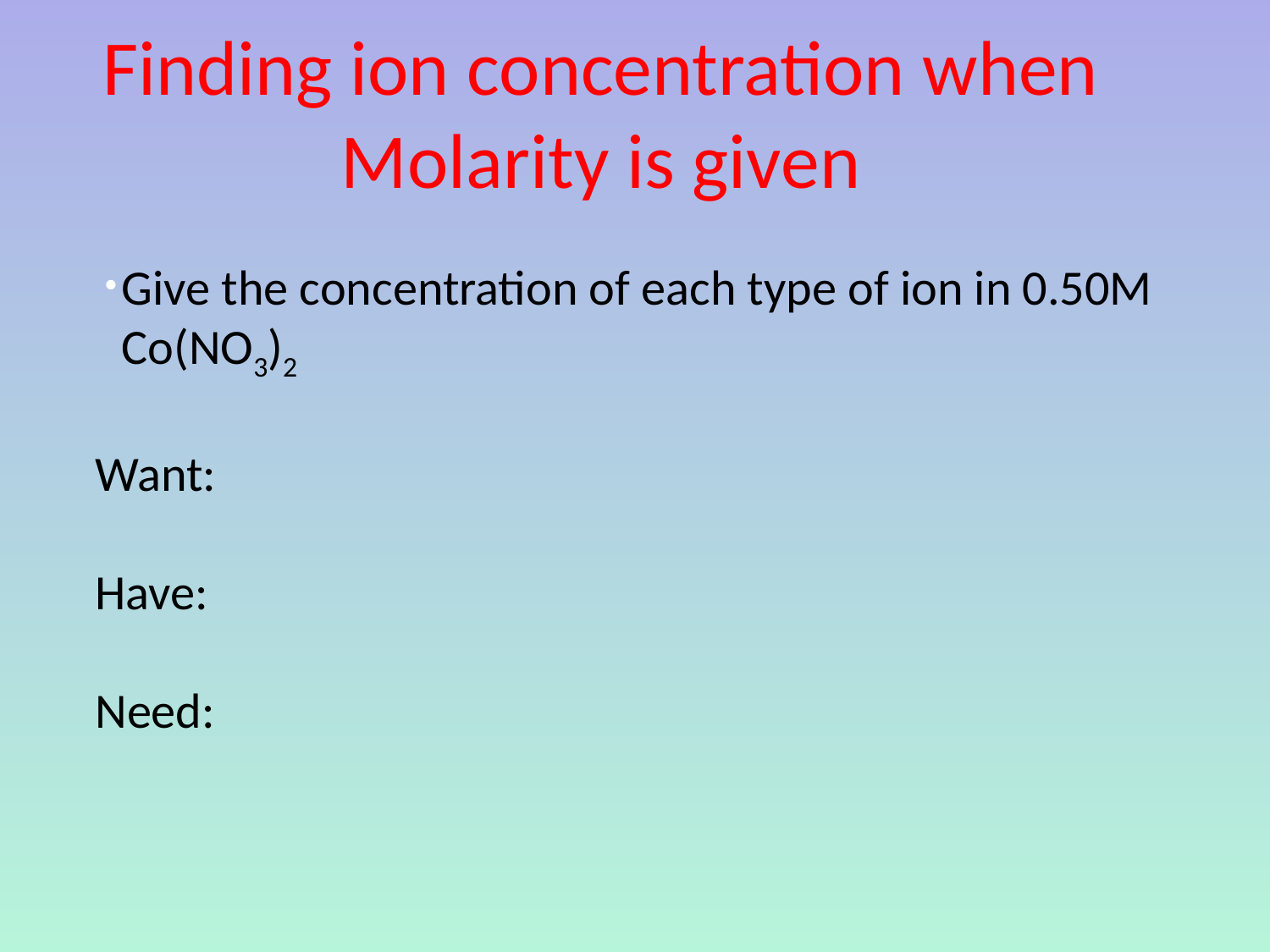

# Finding ion concentration when Molarity is given
Give the concentration of each type of ion in 0.50M Co(NO3)2

Want:

Have:

Need: